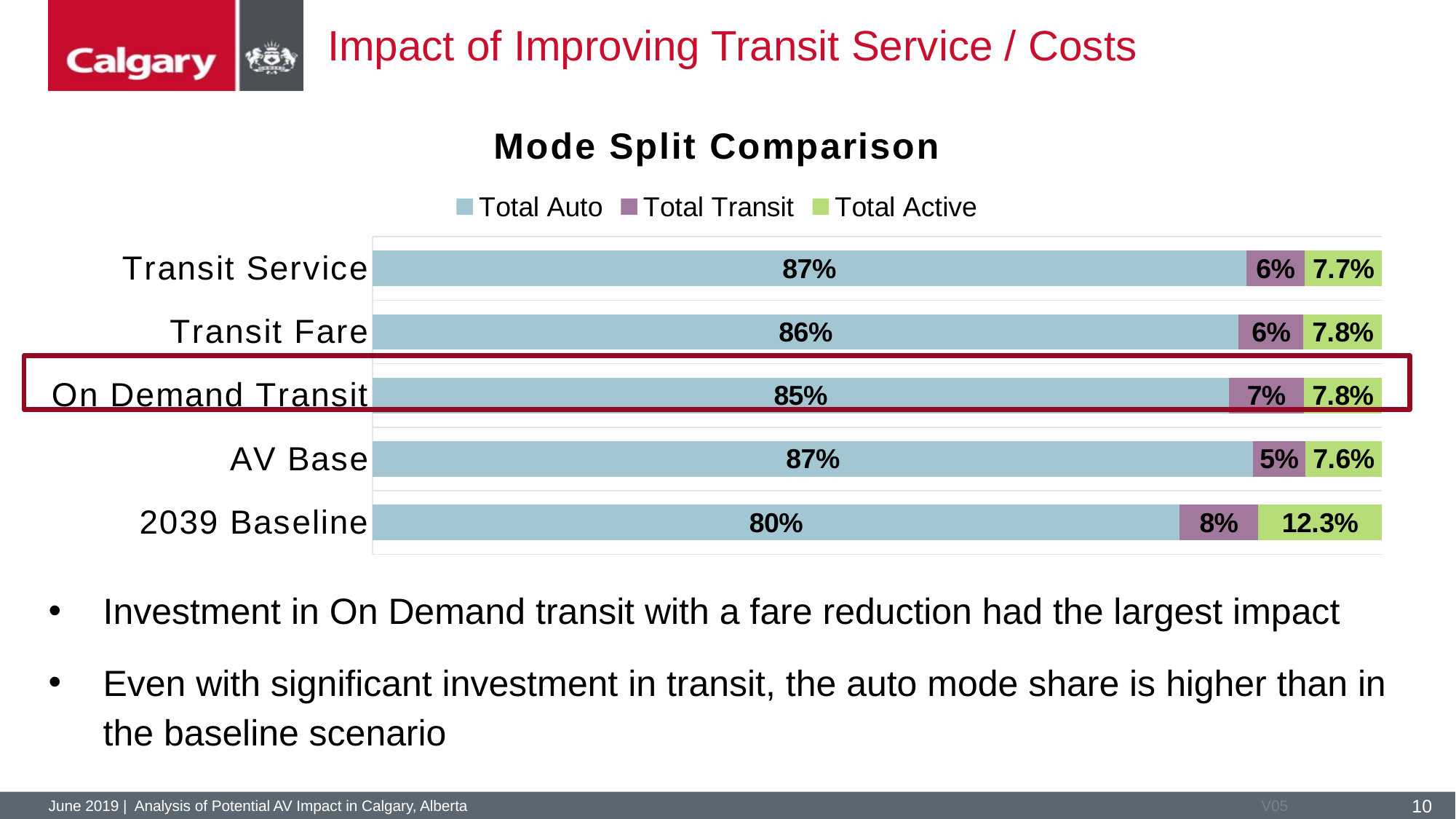

# Impact of Improving Transit Service / Costs

### Chart: Mode Split Comparison

| Category | Total Auto | Total Transit | Total Active |
|---|---|---|---|
| 2039 Baseline | 0.7995044577769296 | 0.07768386761465444 | 0.12281167460841606 |
| AV Base | 0.872400342591099 | 0.051348975388707294 | 0.07625068202019372 |
| On Demand Transit | 0.8483393140879653 | 0.07394615904836102 | 0.07771452686367371 |
| Transit Fare | 0.858045557916816 | 0.06410926063363648 | 0.07784518144954744 |
| Transit Service | 0.8654615991421004 | 0.057881051423072885 | 0.07665734943482662 |
Investment in On Demand transit with a fare reduction had the largest impact
Even with significant investment in transit, the auto mode share is higher than in the baseline scenario
June 2019 |  Analysis of Potential AV Impact in Calgary, Alberta
10